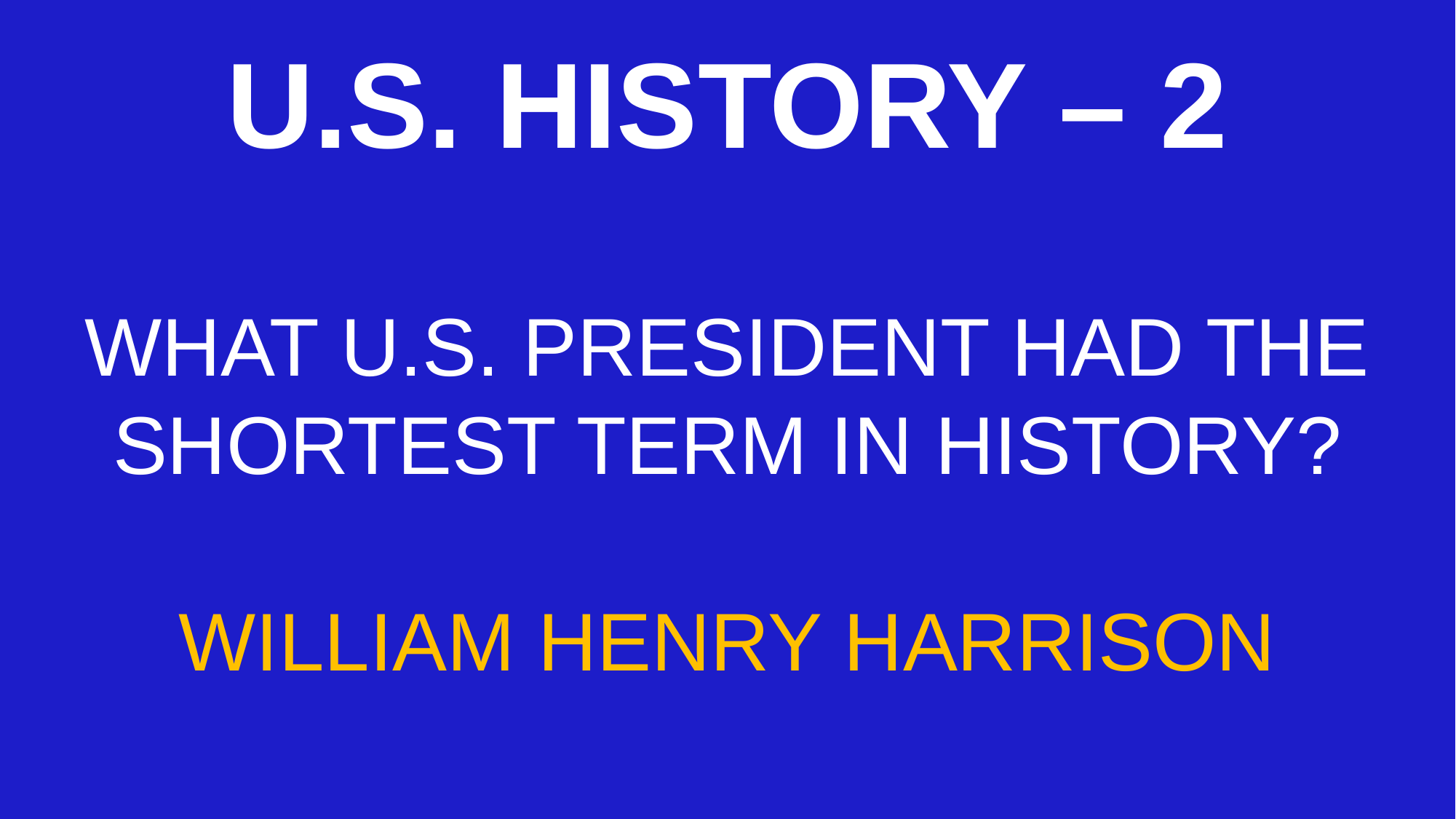

U.S. HISTORY – 2
WHAT U.S. PRESIDENT HAD THE SHORTEST TERM IN HISTORY?

WILLIAM HENRY HARRISON